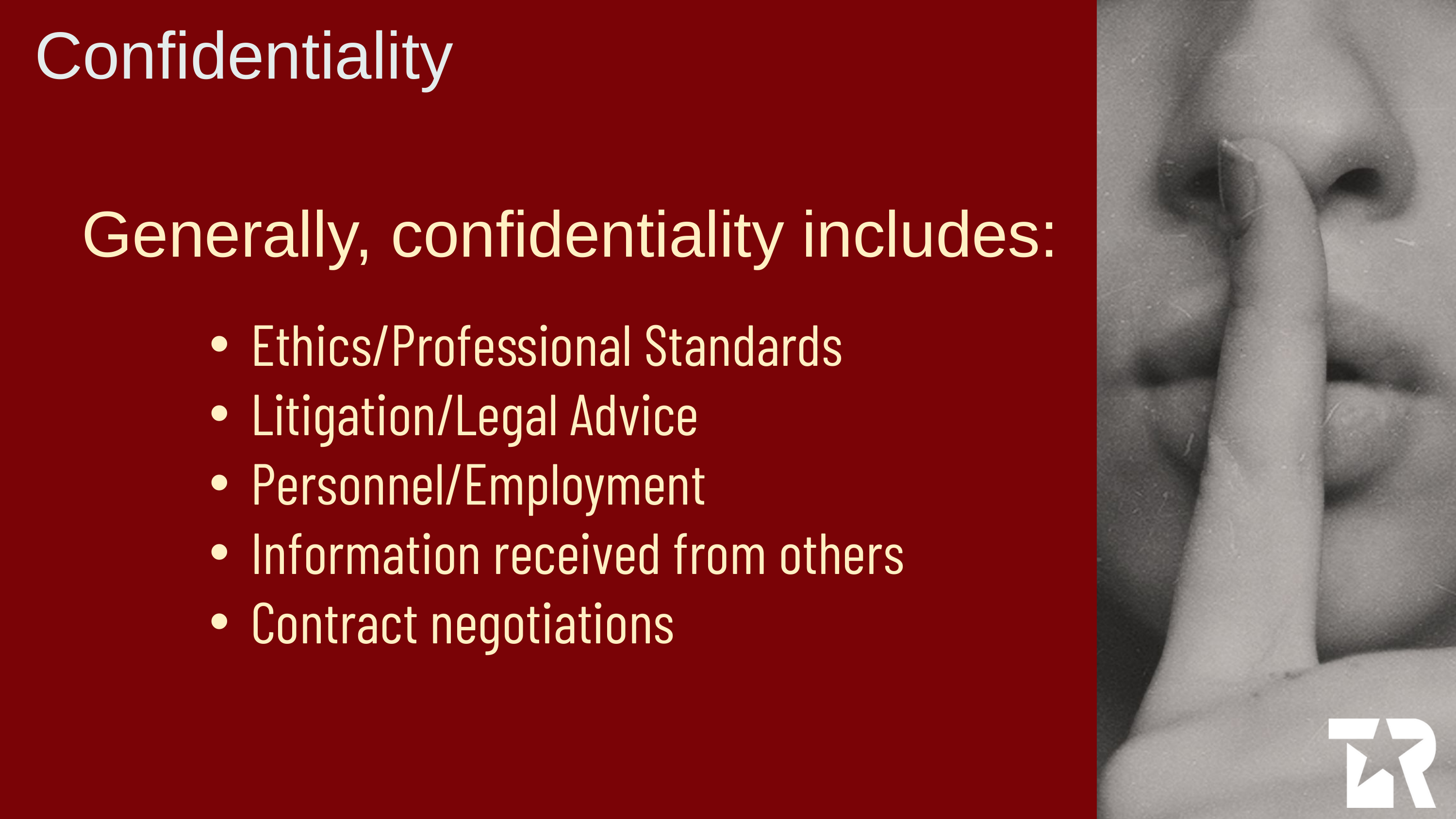

Confidentiality
Generally, confidentiality includes:
Ethics/Professional Standards
Litigation/Legal Advice
Personnel/Employment
Information received from others
Contract negotiations